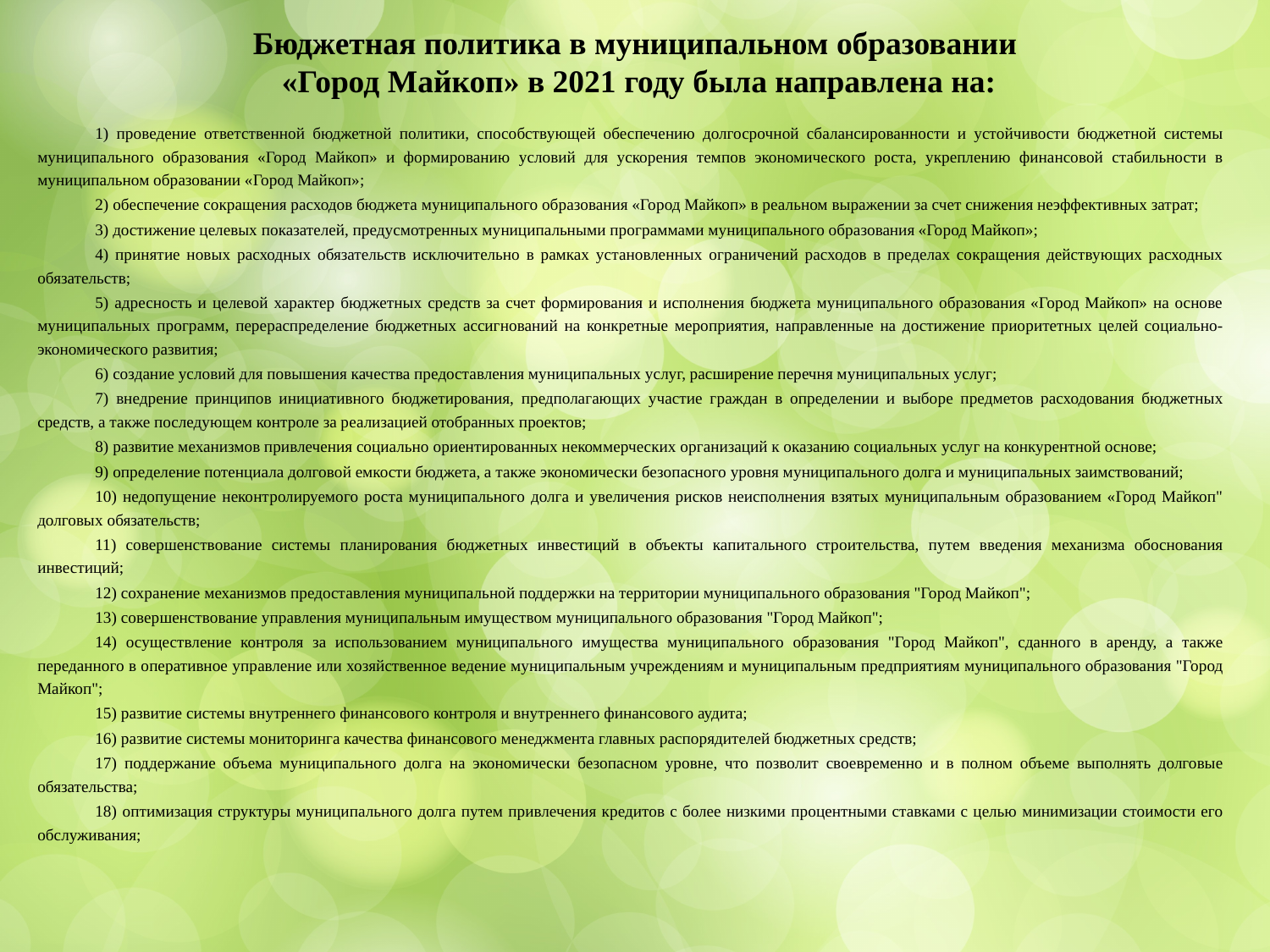

# Бюджетная политика в муниципальном образовании «Город Майкоп» в 2021 году была направлена на:

1) проведение ответственной бюджетной политики, способствующей обеспечению долгосрочной сбалансированности и устойчивости бюджетной системы муниципального образования «Город Майкоп» и формированию условий для ускорения темпов экономического роста, укреплению финансовой стабильности в муниципальном образовании «Город Майкоп»;
2) обеспечение сокращения расходов бюджета муниципального образования «Город Майкоп» в реальном выражении за счет снижения неэффективных затрат;
3) достижение целевых показателей, предусмотренных муниципальными программами муниципального образования «Город Майкоп»;
4) принятие новых расходных обязательств исключительно в рамках установленных ограничений расходов в пределах сокращения действующих расходных обязательств;
5) адресность и целевой характер бюджетных средств за счет формирования и исполнения бюджета муниципального образования «Город Майкоп» на основе муниципальных программ, перераспределение бюджетных ассигнований на конкретные мероприятия, направленные на достижение приоритетных целей социально-экономического развития;
6) создание условий для повышения качества предоставления муниципальных услуг, расширение перечня муниципальных услуг;
7) внедрение принципов инициативного бюджетирования, предполагающих участие граждан в определении и выборе предметов расходования бюджетных средств, а также последующем контроле за реализацией отобранных проектов;
8) развитие механизмов привлечения социально ориентированных некоммерческих организаций к оказанию социальных услуг на конкурентной основе;
9) определение потенциала долговой емкости бюджета, а также экономически безопасного уровня муниципального долга и муниципальных заимствований;
10) недопущение неконтролируемого роста муниципального долга и увеличения рисков неисполнения взятых муниципальным образованием «Город Майкоп" долговых обязательств;
11) совершенствование системы планирования бюджетных инвестиций в объекты капитального строительства, путем введения механизма обоснования инвестиций;
12) сохранение механизмов предоставления муниципальной поддержки на территории муниципального образования "Город Майкоп";
13) совершенствование управления муниципальным имуществом муниципального образования "Город Майкоп";
14) осуществление контроля за использованием муниципального имущества муниципального образования "Город Майкоп", сданного в аренду, а также переданного в оперативное управление или хозяйственное ведение муниципальным учреждениям и муниципальным предприятиям муниципального образования "Город Майкоп";
15) развитие системы внутреннего финансового контроля и внутреннего финансового аудита;
16) развитие системы мониторинга качества финансового менеджмента главных распорядителей бюджетных средств;
17) поддержание объема муниципального долга на экономически безопасном уровне, что позволит своевременно и в полном объеме выполнять долговые обязательства;
18) оптимизация структуры муниципального долга путем привлечения кредитов с более низкими процентными ставками с целью минимизации стоимости его обслуживания;